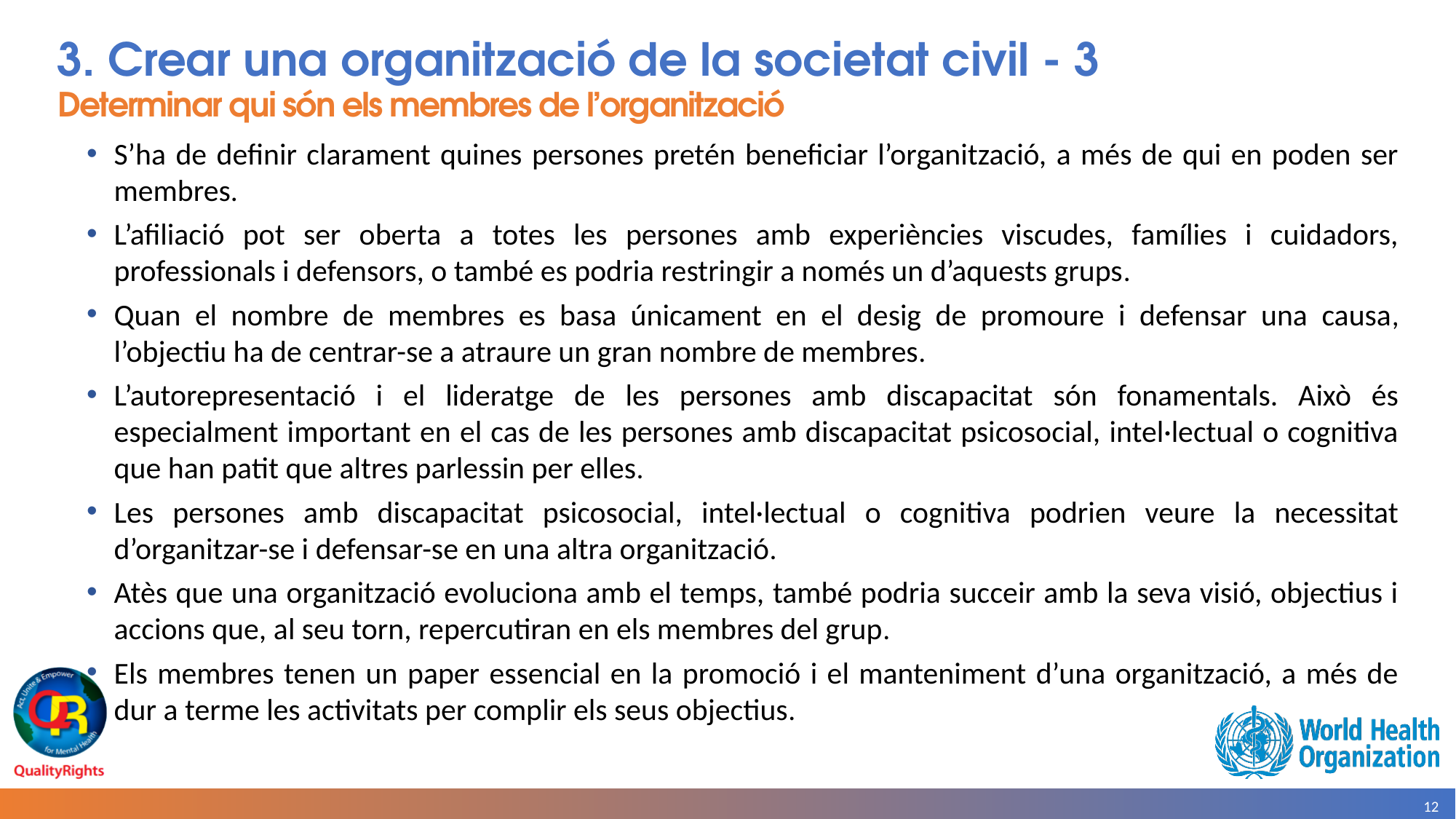

# 3. Crear una organització de la societat civil - 3
Determinar qui són els membres de l’organització
S’ha de definir clarament quines persones pretén beneficiar l’organització, a més de qui en poden ser membres.
L’afiliació pot ser oberta a totes les persones amb experiències viscudes, famílies i cuidadors, professionals i defensors, o també es podria restringir a només un d’aquests grups.
Quan el nombre de membres es basa únicament en el desig de promoure i defensar una causa, l’objectiu ha de centrar-se a atraure un gran nombre de membres.
L’autorepresentació i el lideratge de les persones amb discapacitat són fonamentals. Això és especialment important en el cas de les persones amb discapacitat psicosocial, intel·lectual o cognitiva que han patit que altres parlessin per elles.
Les persones amb discapacitat psicosocial, intel·lectual o cognitiva podrien veure la necessitat d’organitzar-se i defensar-se en una altra organització.
Atès que una organització evoluciona amb el temps, també podria succeir amb la seva visió, objectius i accions que, al seu torn, repercutiran en els membres del grup.
Els membres tenen un paper essencial en la promoció i el manteniment d’una organització, a més de dur a terme les activitats per complir els seus objectius.